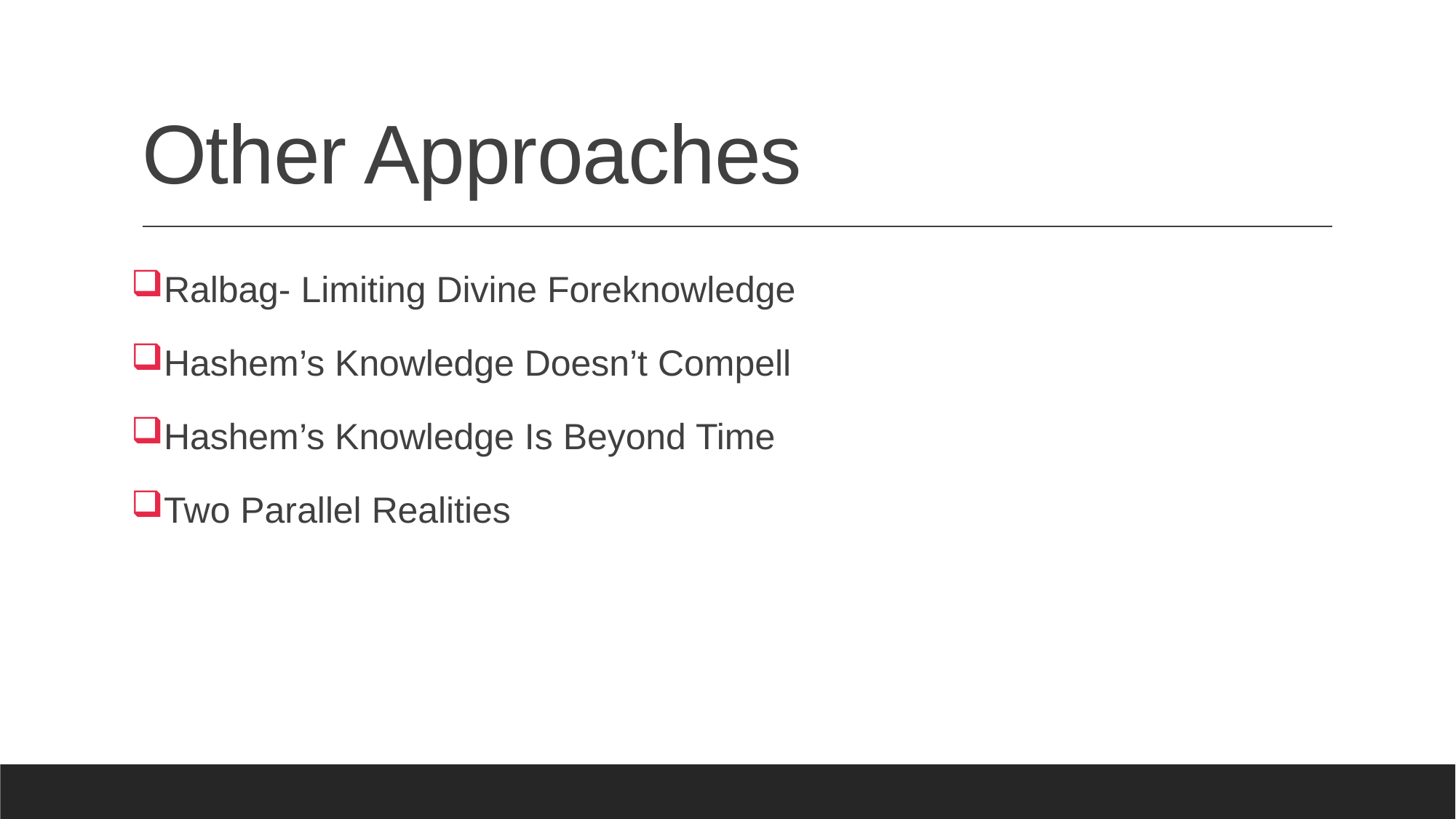

# Other Approaches
Ralbag- Limiting Divine Foreknowledge
Hashem’s Knowledge Doesn’t Compell
Hashem’s Knowledge Is Beyond Time
Two Parallel Realities